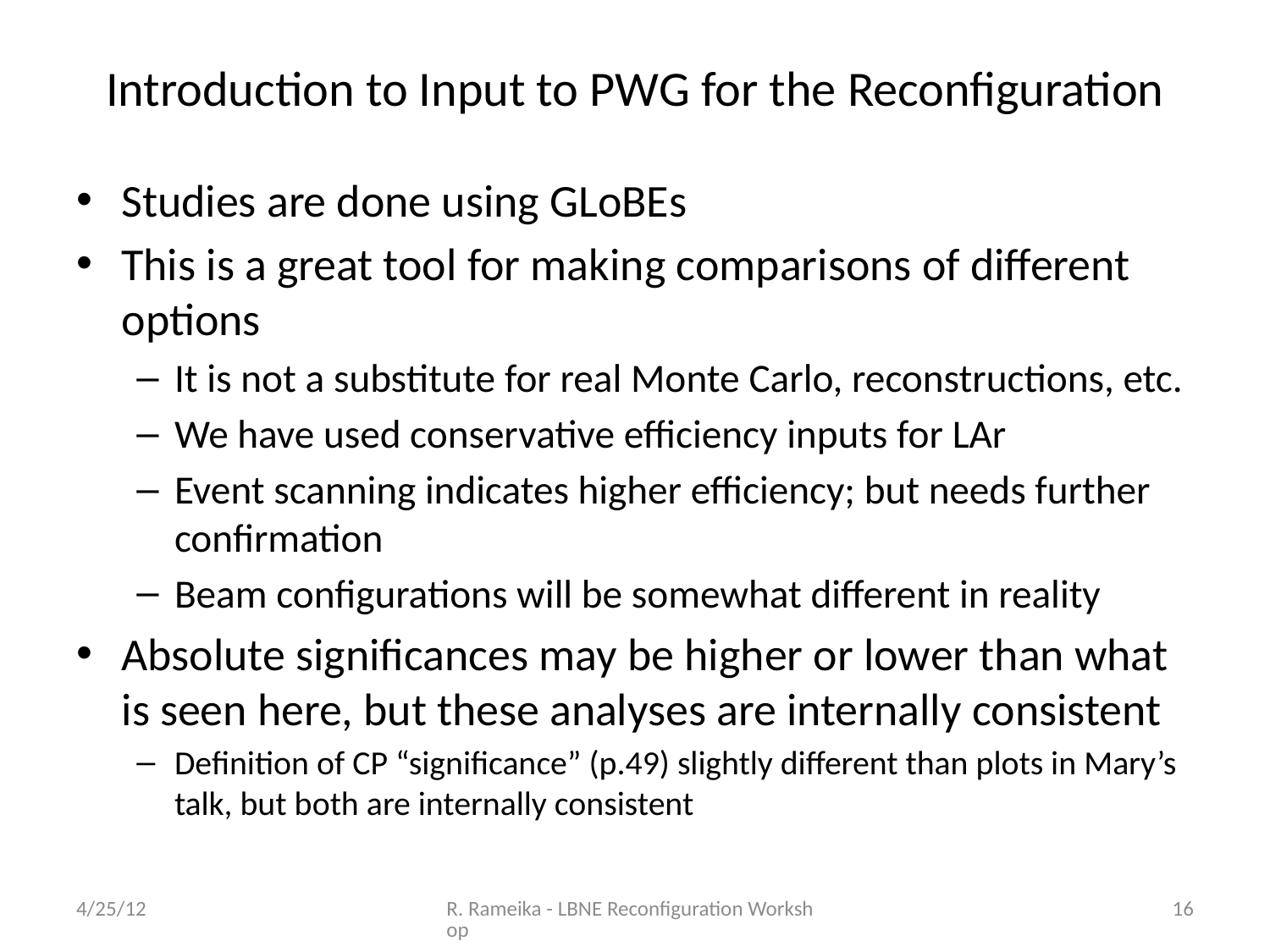

# Introduction to Input to PWG for the Reconfiguration
Studies are done using GLoBEs
This is a great tool for making comparisons of different options
It is not a substitute for real Monte Carlo, reconstructions, etc.
We have used conservative efficiency inputs for LAr
Event scanning indicates higher efficiency; but needs further confirmation
Beam configurations will be somewhat different in reality
Absolute significances may be higher or lower than what is seen here, but these analyses are internally consistent
Definition of CP “significance” (p.49) slightly different than plots in Mary’s talk, but both are internally consistent
4/25/12
R. Rameika - LBNE Reconfiguration Workshop
16